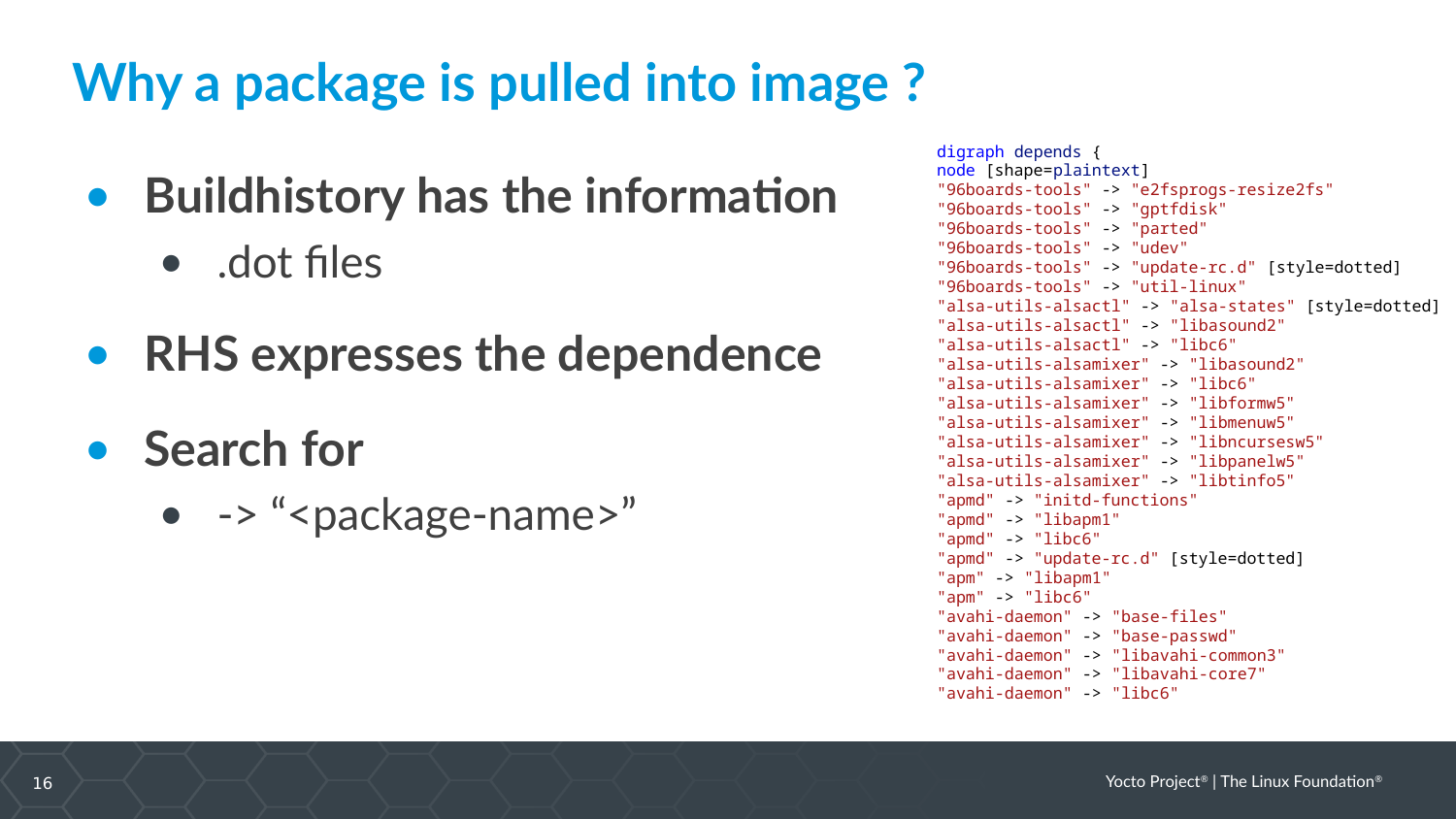

# Why a package is pulled into image ?
digraph depends {
node [shape=plaintext]
"96boards-tools" -> "e2fsprogs-resize2fs"
"96boards-tools" -> "gptfdisk"
"96boards-tools" -> "parted"
"96boards-tools" -> "udev"
"96boards-tools" -> "update-rc.d" [style=dotted]
"96boards-tools" -> "util-linux"
"alsa-utils-alsactl" -> "alsa-states" [style=dotted]
"alsa-utils-alsactl" -> "libasound2"
"alsa-utils-alsactl" -> "libc6"
"alsa-utils-alsamixer" -> "libasound2"
"alsa-utils-alsamixer" -> "libc6"
"alsa-utils-alsamixer" -> "libformw5"
"alsa-utils-alsamixer" -> "libmenuw5"
"alsa-utils-alsamixer" -> "libncursesw5"
"alsa-utils-alsamixer" -> "libpanelw5"
"alsa-utils-alsamixer" -> "libtinfo5"
"apmd" -> "initd-functions"
"apmd" -> "libapm1"
"apmd" -> "libc6"
"apmd" -> "update-rc.d" [style=dotted]
"apm" -> "libapm1"
"apm" -> "libc6"
"avahi-daemon" -> "base-files"
"avahi-daemon" -> "base-passwd"
"avahi-daemon" -> "libavahi-common3"
"avahi-daemon" -> "libavahi-core7"
"avahi-daemon" -> "libc6"

Buildhistory has the information
.dot files
RHS expresses the dependence
Search for
-> “<package-name>”